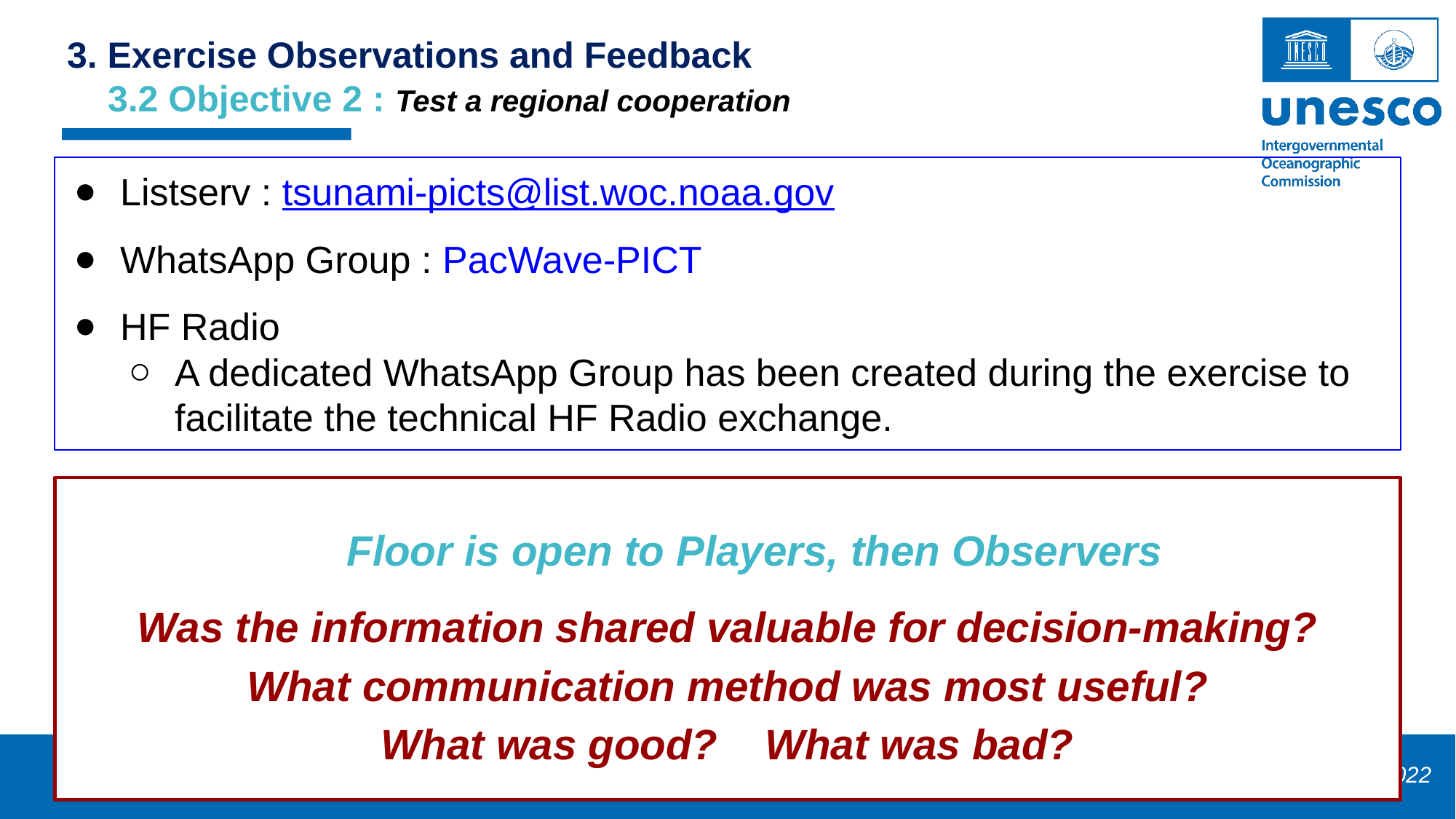

3. Exercise Observations and Feedback
    3.2 Objective 2 : Test a regional cooperation
Listserv : tsunami-picts@list.woc.noaa.gov

WhatsApp Group : PacWave-PICT

HF Radio
A dedicated WhatsApp Group has been created during the exercise to facilitate the technical HF Radio exchange.

Floor is open to Players, then Observers
Was the information shared valuable for decision-making?
What communication method was most useful?
What was good?    What was bad?

PacWave22-PICT Regional Exercise Debrief - 16 November 2022